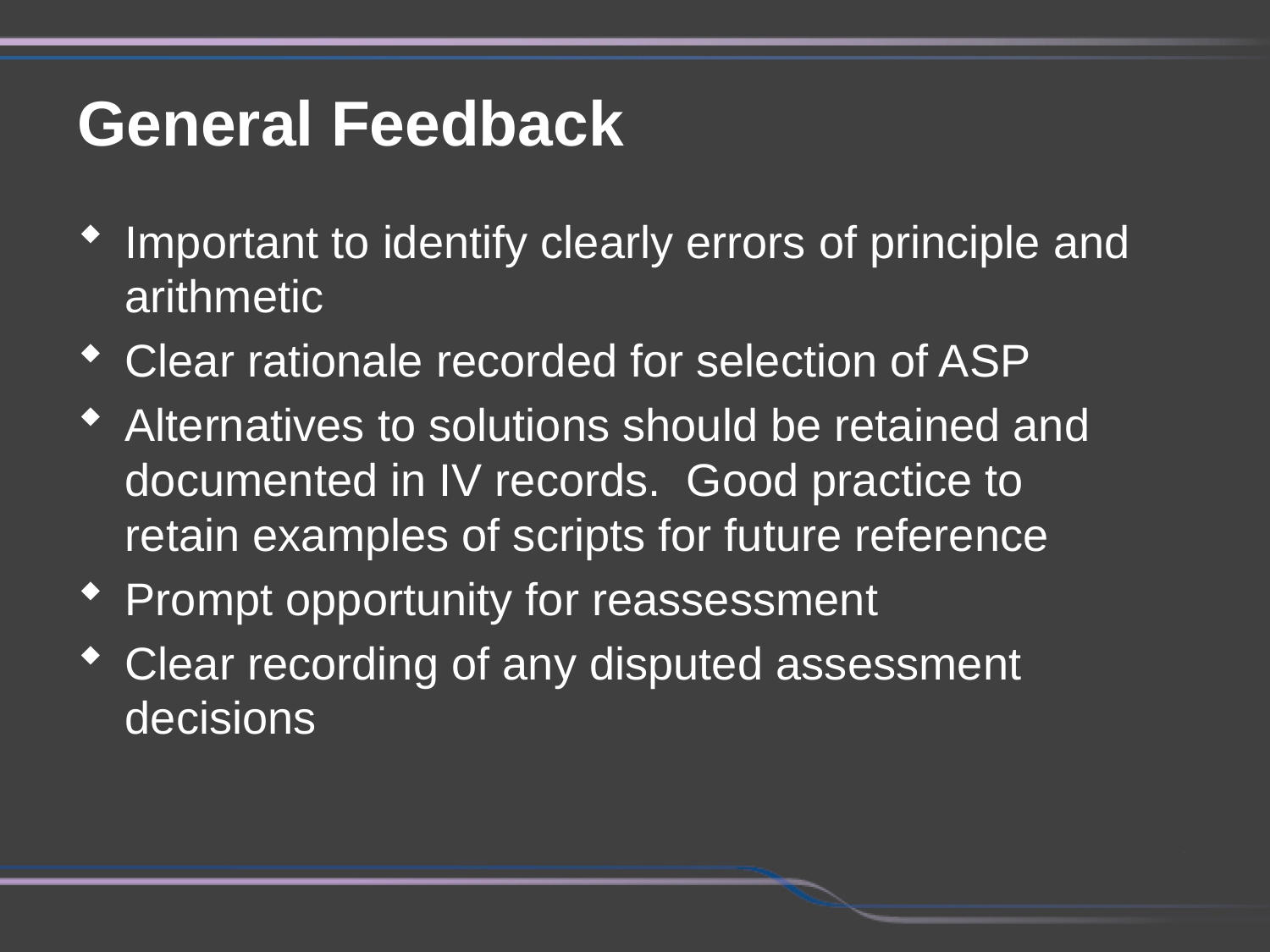

General Feedback
Important to identify clearly errors of principle and arithmetic
Clear rationale recorded for selection of ASP
Alternatives to solutions should be retained and documented in IV records.  Good practice to retain examples of scripts for future reference
Prompt opportunity for reassessment
Clear recording of any disputed assessment decisions